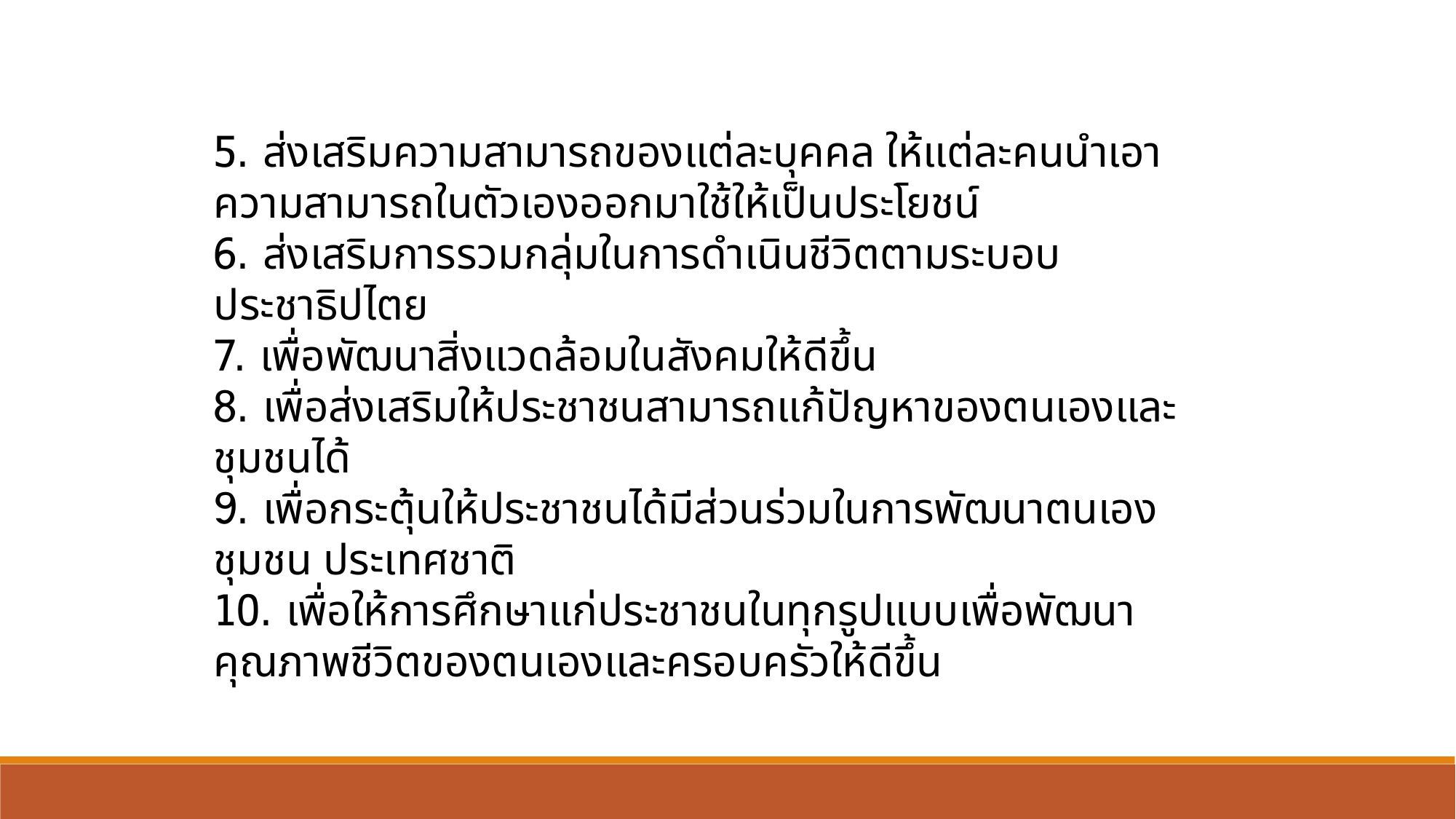

5. ส่งเสริมความสามารถของแต่ละบุคคล ให้แต่ละคนนำเอาความสามารถในตัวเองออกมาใช้ให้เป็นประโยชน์
6. ส่งเสริมการรวมกลุ่มในการดำเนินชีวิตตามระบอบประชาธิปไตย
7. เพื่อพัฒนาสิ่งแวดล้อมในสังคมให้ดีขึ้น
8. เพื่อส่งเสริมให้ประชาชนสามารถแก้ปัญหาของตนเองและชุมชนได้
9. เพื่อกระตุ้นให้ประชาชนได้มีส่วนร่วมในการพัฒนาตนเอง ชุมชน ประเทศชาติ
10. เพื่อให้การศึกษาแก่ประชาชนในทุกรูปแบบเพื่อพัฒนาคุณภาพชีวิตของตนเองและครอบครัวให้ดีขึ้น